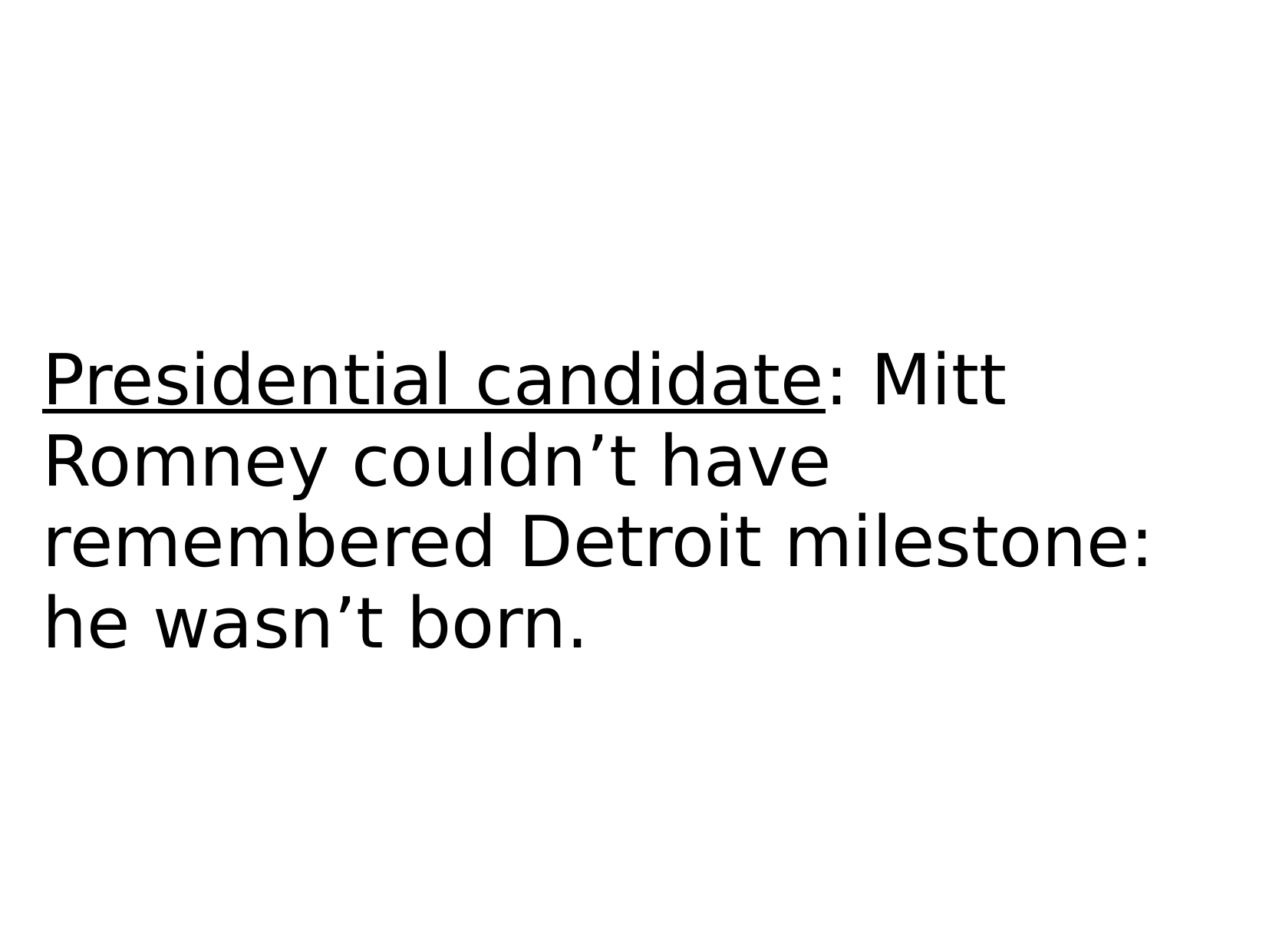

Presidential candidate: Mitt Romney couldn’t have remembered Detroit milestone: he wasn’t born.